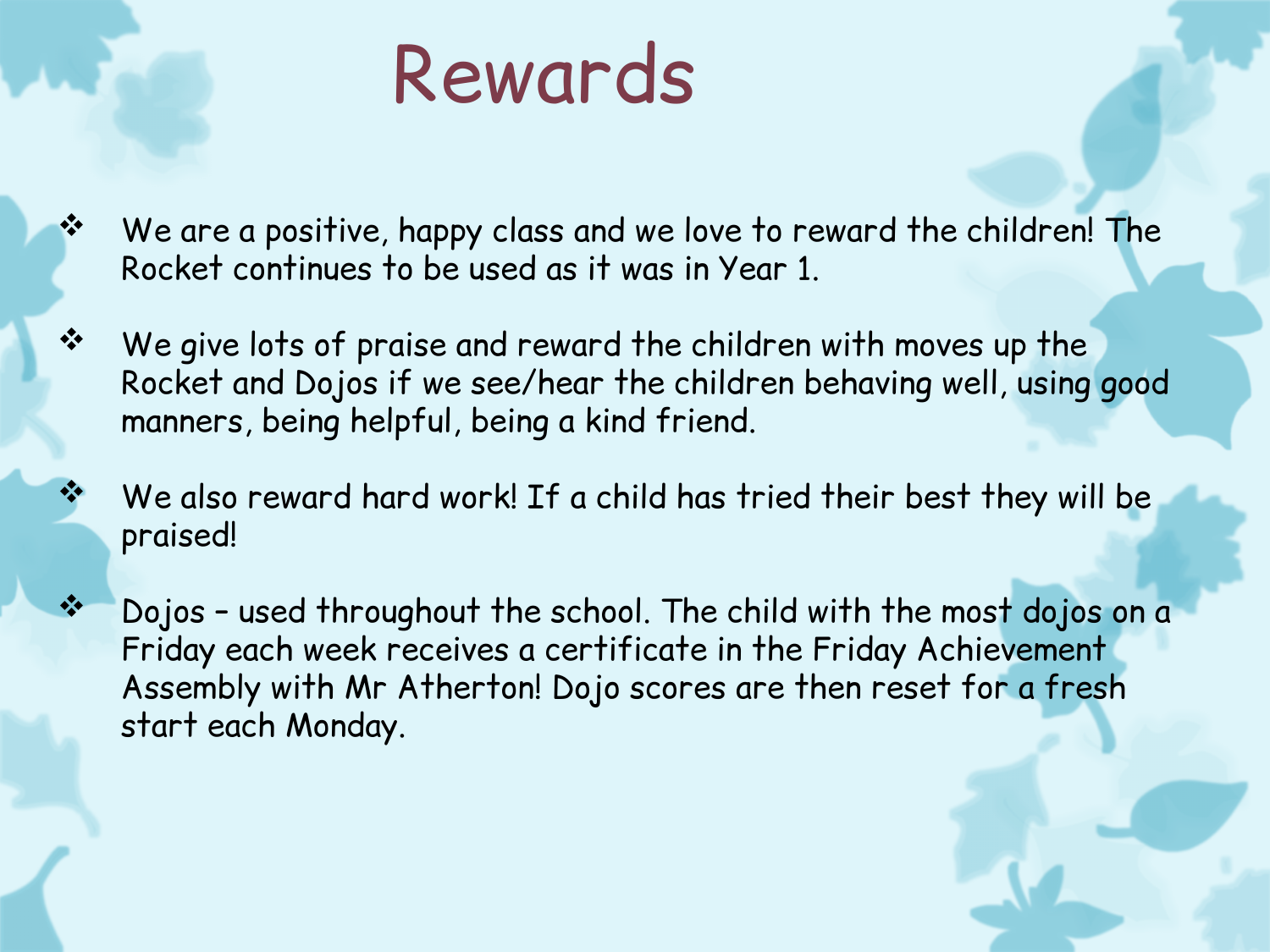

# Rewards

We are a positive, happy class and we love to reward the children! The Rocket continues to be used as it was in Year 1.

We give lots of praise and reward the children with moves up the Rocket and Dojos if we see/hear the children behaving well, using good manners, being helpful, being a kind friend.

We also reward hard work! If a child has tried their best they will be praised!

Dojos – used throughout the school. The child with the most dojos on a Friday each week receives a certificate in the Friday Achievement Assembly with Mr Atherton! Dojo scores are then reset for a fresh start each Monday.